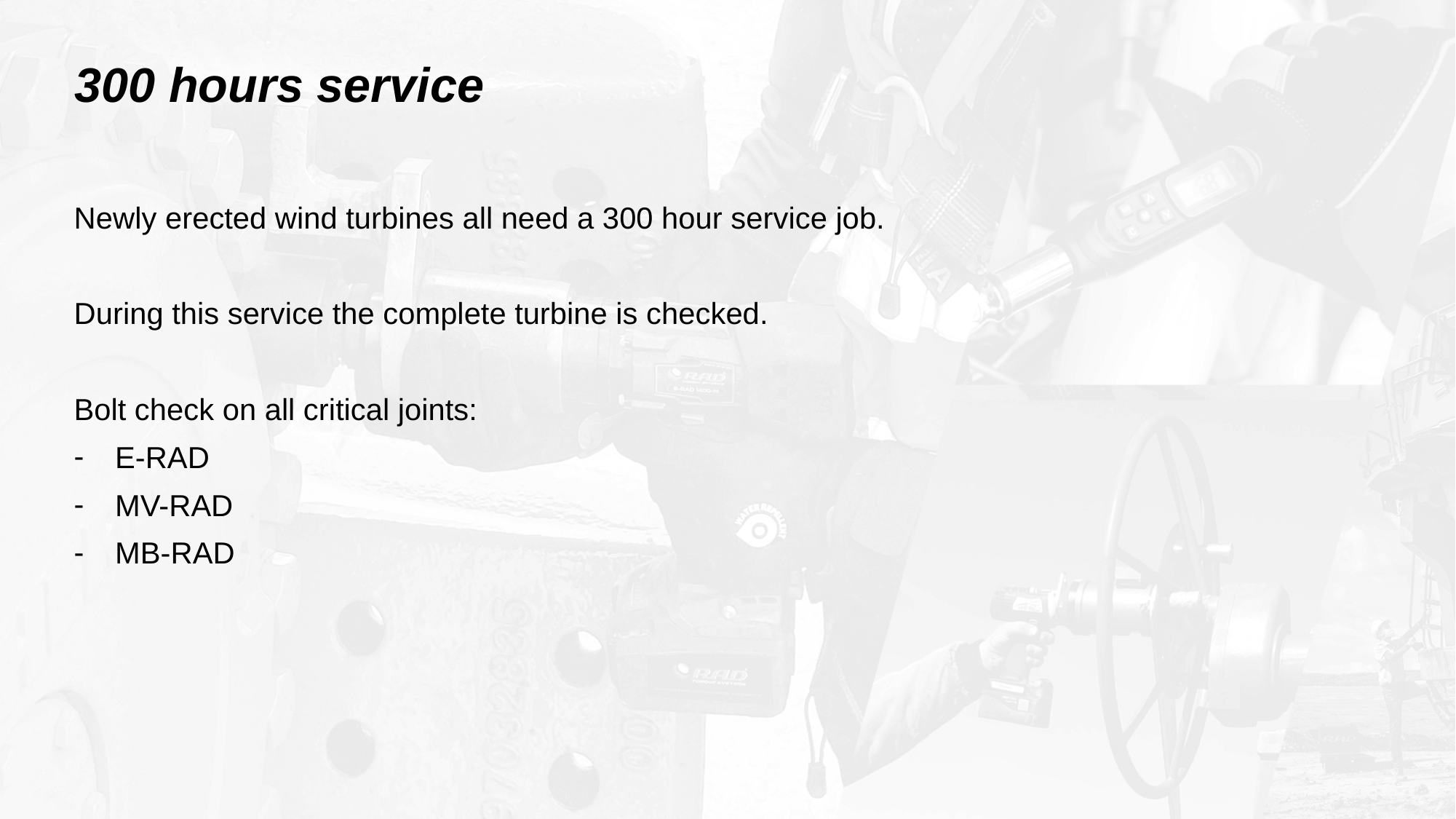

# 300 hours service
Newly erected wind turbines all need a 300 hour service job.

During this service the complete turbine is checked.

Bolt check on all critical joints:
E-RAD
MV-RAD
MB-RAD